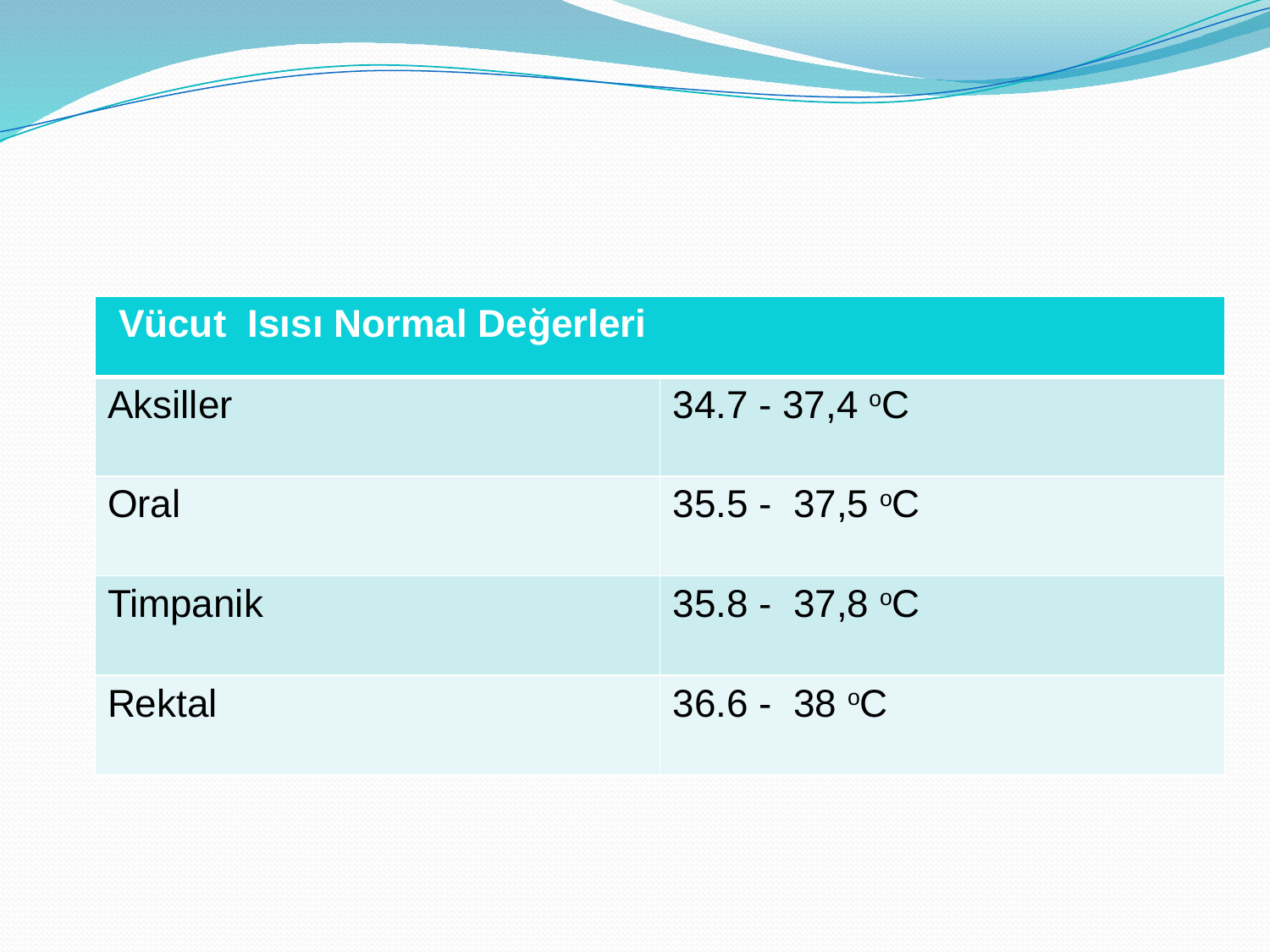

| Vücut Isısı Normal Değerleri |  |
| --- | --- |
| Aksiller | 34.7 - 37,4 oC |
| Oral | 35.5 - 37,5 oC |
| Timpanik | 35.8 - 37,8 oC |
| Rektal | 36.6 - 38 oC |